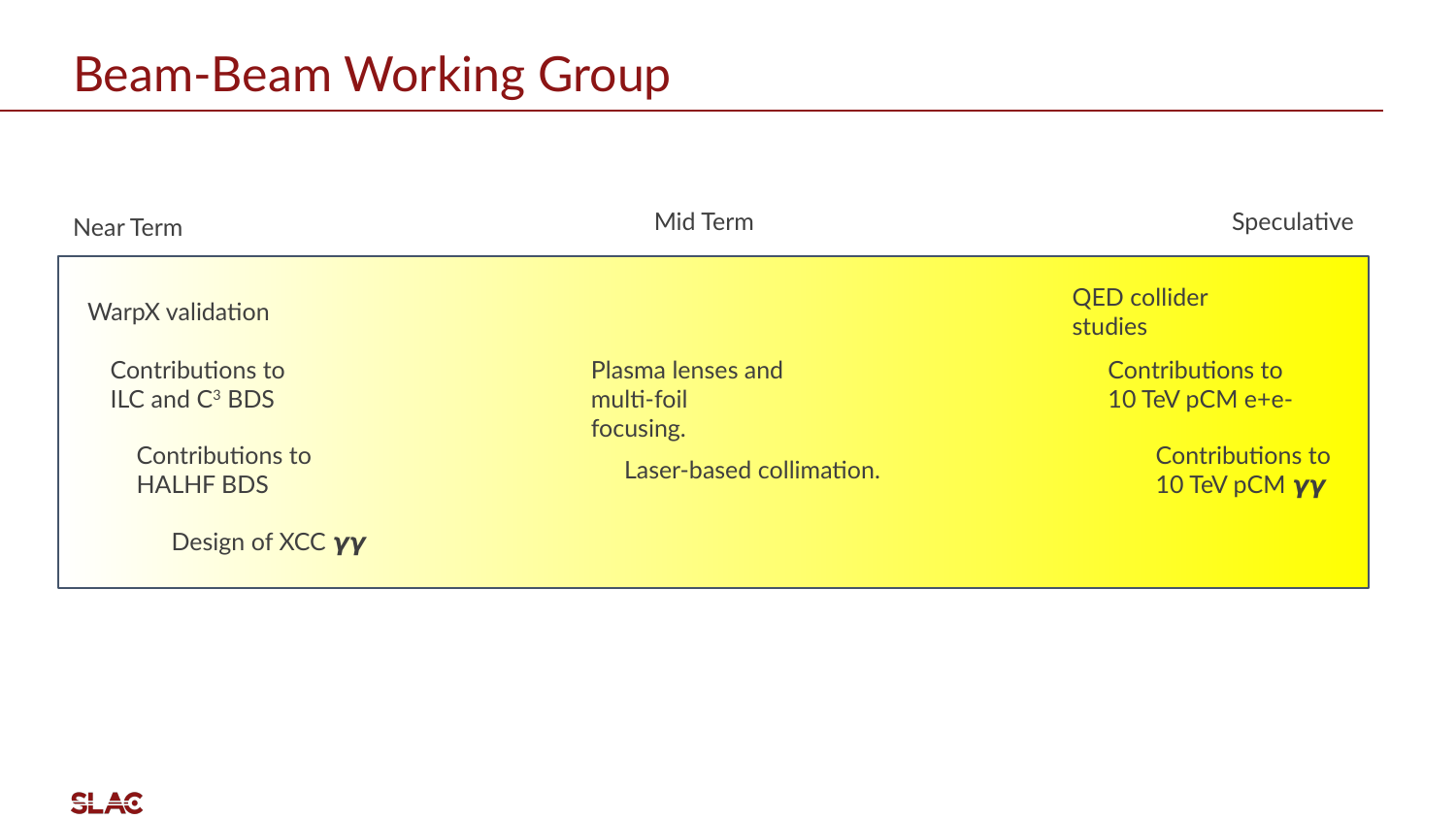

# Beam-Beam Working Group
Mid Term
Speculative
Near Term

QED collider studies
WarpX validation
Contributions to ILC and C3 BDS
Plasma lenses and multi-foil focusing.
Contributions to 10 TeV pCM e+e-
Contributions to HALHF BDS
Contributions to 10 TeV pCM 𝞬𝞬
Laser-based collimation.
Design of XCC 𝞬𝞬